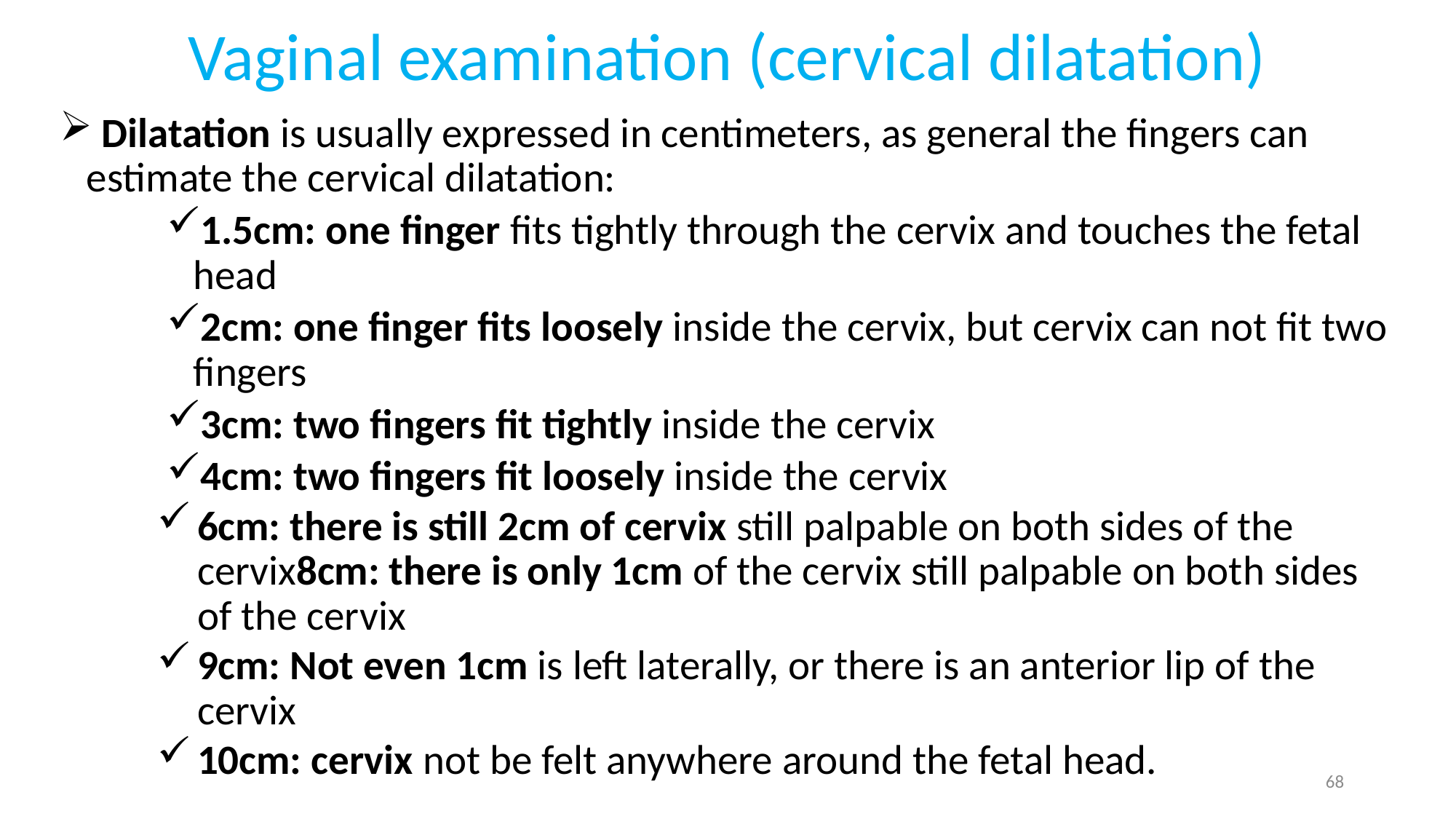

# Vaginal examination (cervical dilatation)
 Dilatation is usually expressed in centimeters, as general the fingers can estimate the cervical dilatation:
1.5cm: one finger fits tightly through the cervix and touches the fetal head
2cm: one finger fits loosely inside the cervix, but cervix can not fit two fingers
3cm: two fingers fit tightly inside the cervix
4cm: two fingers fit loosely inside the cervix
6cm: there is still 2cm of cervix still palpable on both sides of the cervix8cm: there is only 1cm of the cervix still palpable on both sides of the cervix
9cm: Not even 1cm is left laterally, or there is an anterior lip of the cervix
10cm: cervix not be felt anywhere around the fetal head.

68